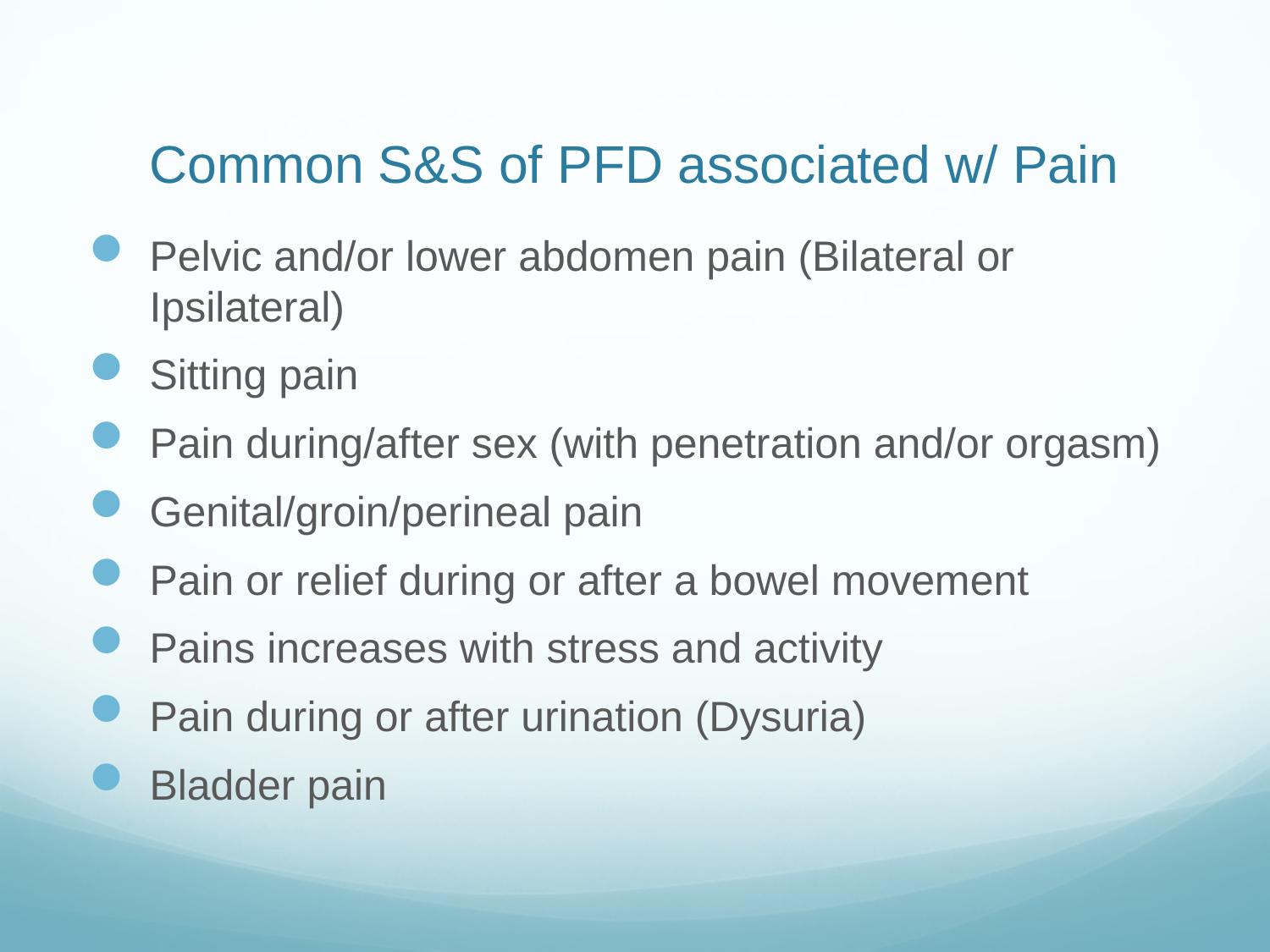

# Common S&S of PFD associated w/ Pain
Pelvic and/or lower abdomen pain (Bilateral or Ipsilateral)
Sitting pain
Pain during/after sex (with penetration and/or orgasm)
Genital/groin/perineal pain
Pain or relief during or after a bowel movement
Pains increases with stress and activity
Pain during or after urination (Dysuria)
Bladder pain